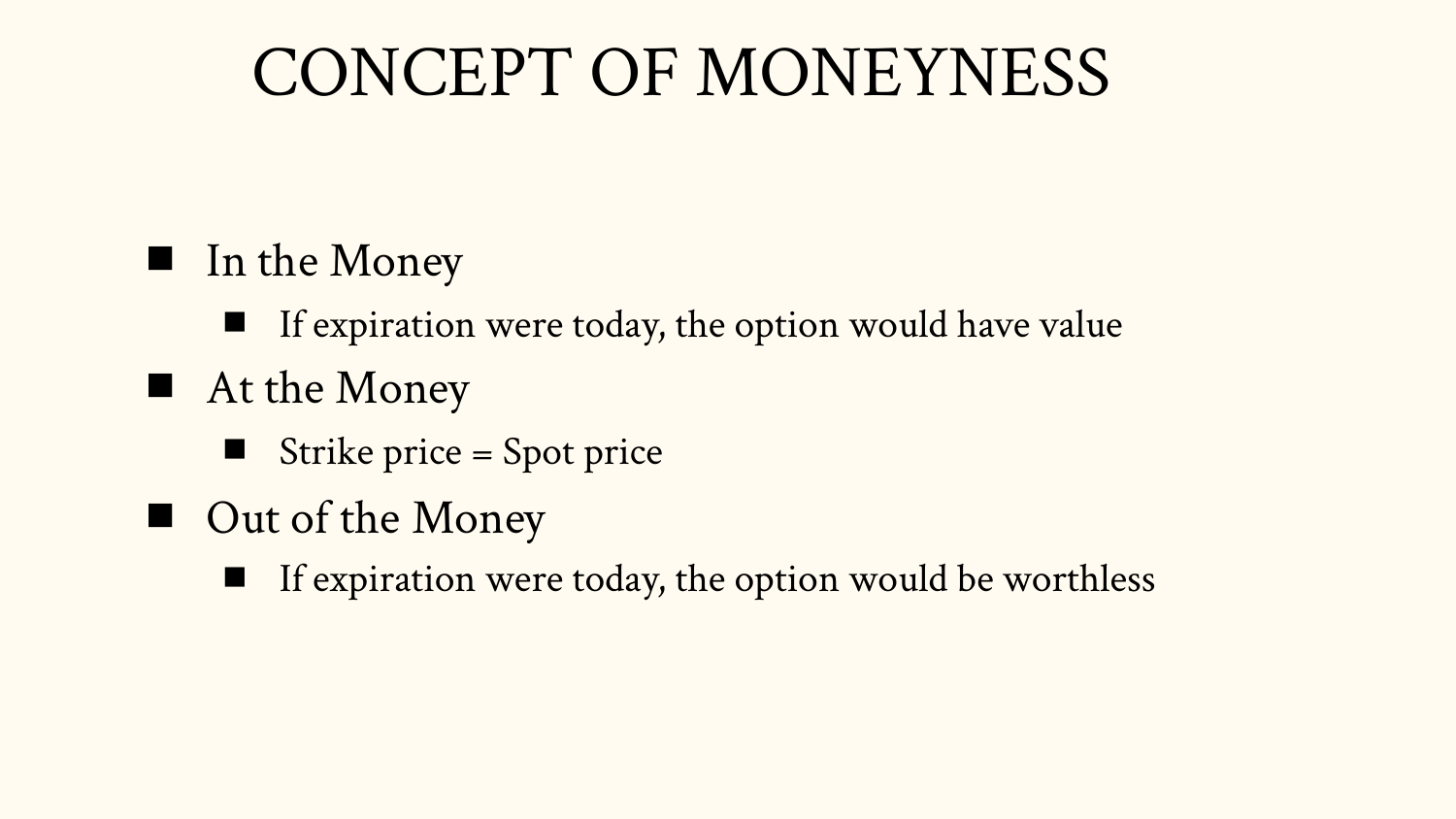

# Concept of Moneyness

In the Money
If expiration were today, the option would have value
At the Money
Strike price = Spot price
Out of the Money
If expiration were today, the option would be worthless